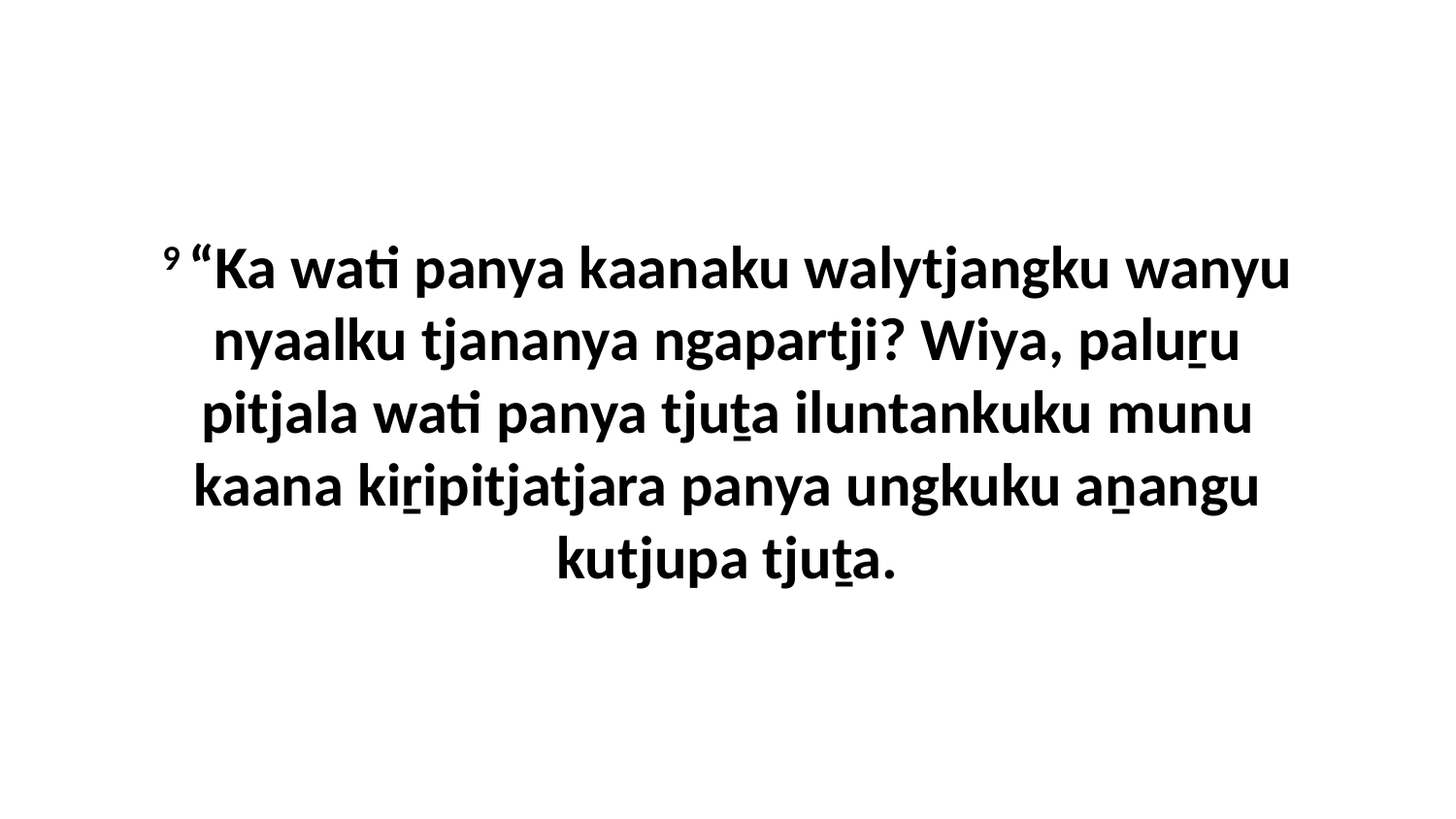

9 “Ka wati panya kaanaku walytjangku wanyu nyaalku tjananya ngapartji? Wiya, paluṟu pitjala wati panya tjuṯa iluntankuku munu kaana kiṟipitjatjara panya ungkuku aṉangu kutjupa tjuṯa.